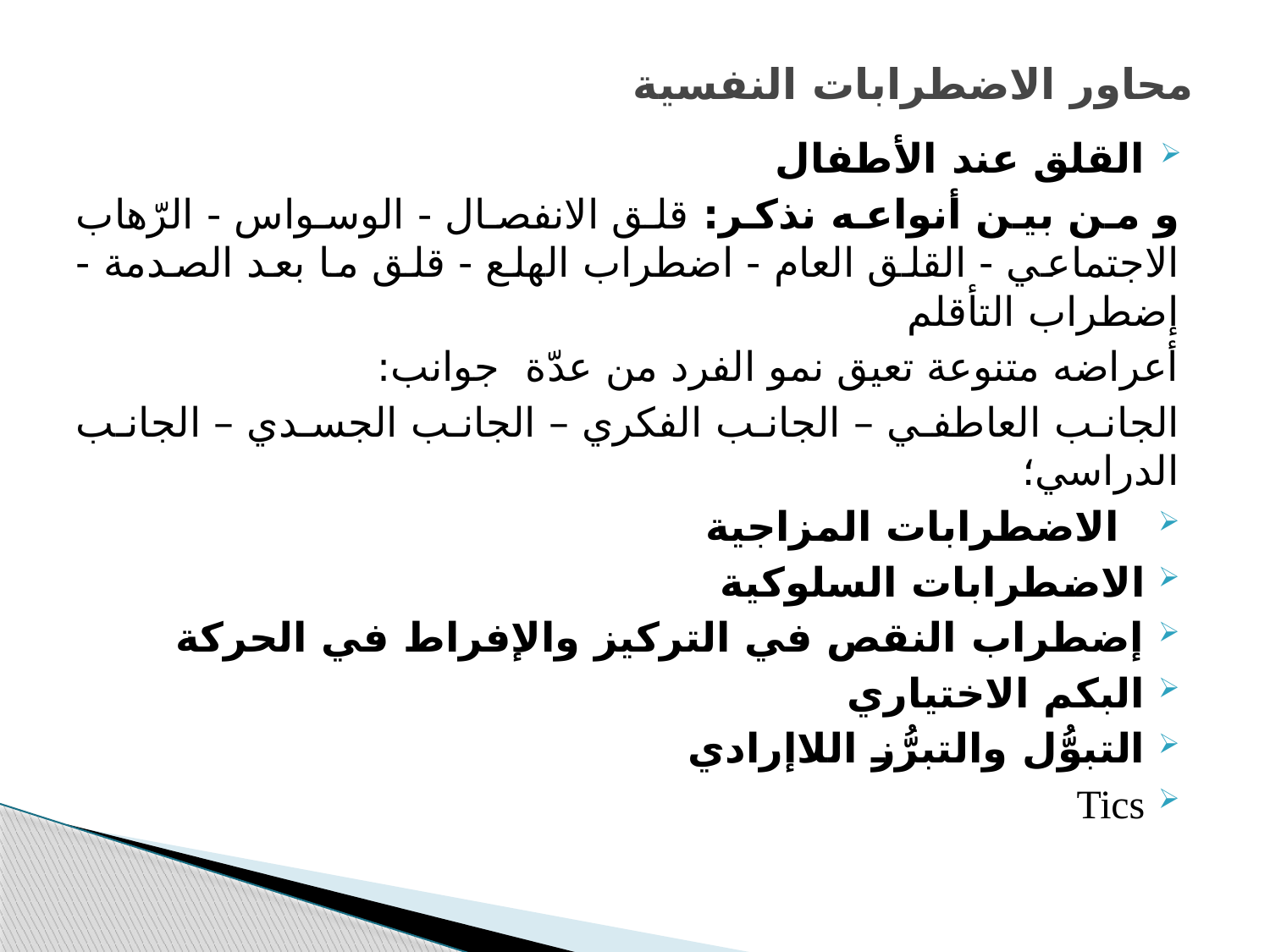

# محاور الاضطرابات النفسية
القلق عند الأطفال
و من بين أنواعه نذكر: قلق الانفصال - الوسواس - الرّهاب الاجتماعي - القلق العام - اضطراب الهلع - قلق ما بعد الصدمة - إضطراب التأقلم
أعراضه متنوعة تعيق نمو الفرد من عدّة  جوانب:
الجانب العاطفي – الجانب الفكري – الجانب الجسدي – الجانب الدراسي؛
  الاضطرابات المزاجية
الاضطرابات السلوكية
إضطراب النقص في التركيز والإفراط في الحركة
البكم الاختياري
التبوُّل والتبرُّز اللاإرادي
Tics